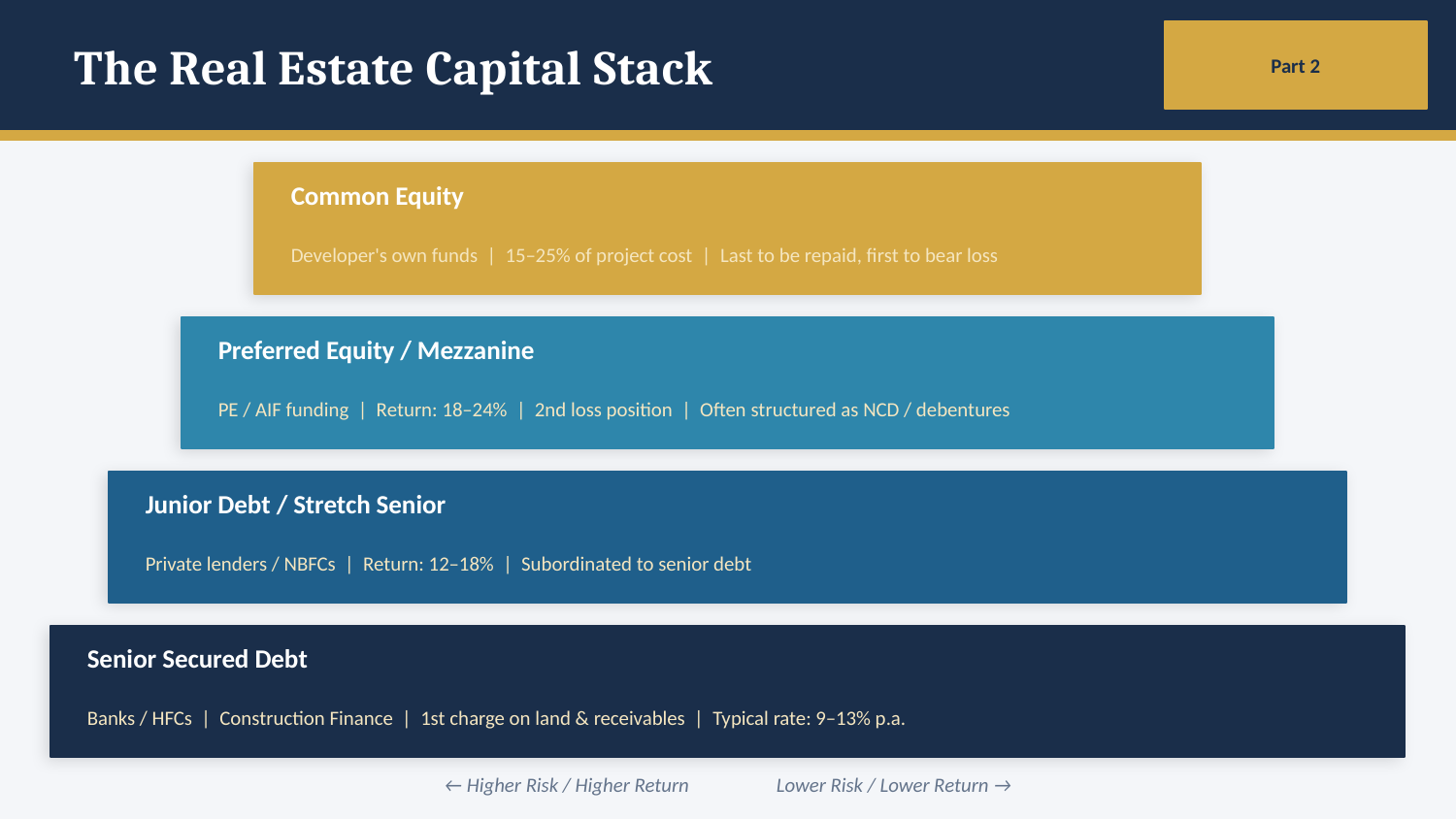

The Real Estate Capital Stack

Part 2

Common Equity
Developer's own funds  |  15–25% of project cost  |  Last to be repaid, first to bear loss

Preferred Equity / Mezzanine
PE / AIF funding  |  Return: 18–24%  |  2nd loss position  |  Often structured as NCD / debentures

Junior Debt / Stretch Senior
Private lenders / NBFCs  |  Return: 12–18%  |  Subordinated to senior debt

Senior Secured Debt
Banks / HFCs  |  Construction Finance  |  1st charge on land & receivables  |  Typical rate: 9–13% p.a.
← Higher Risk / Higher Return                   Lower Risk / Lower Return →